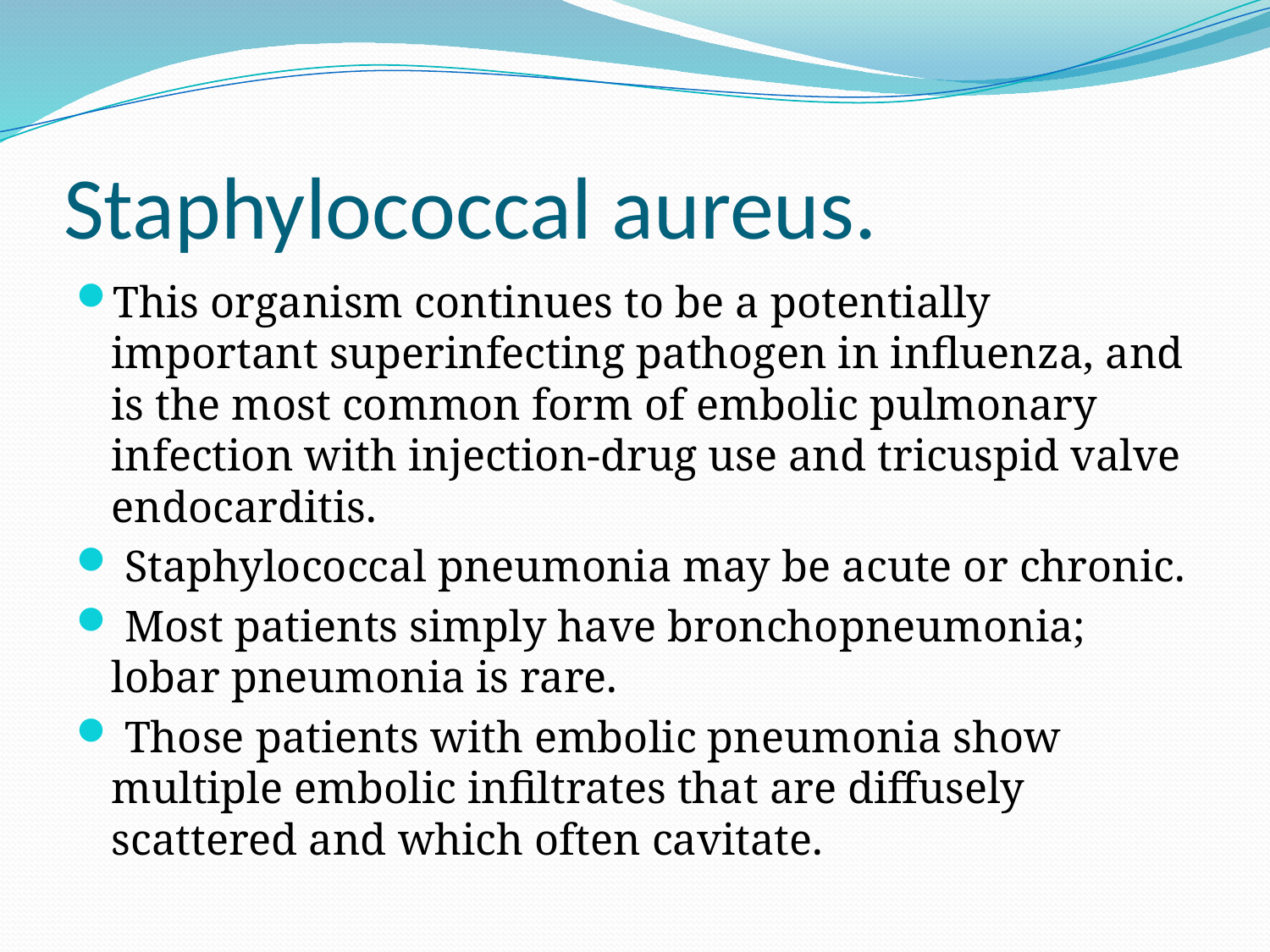

# Staphylococcal aureus.
This organism continues to be a potentially important superinfecting pathogen in influenza, and is the most common form of embolic pulmonary infection with injection-drug use and tricuspid valve endocarditis.
 Staphylococcal pneumonia may be acute or chronic.
 Most patients simply have bronchopneumonia; lobar pneumonia is rare.
 Those patients with embolic pneumonia show multiple embolic infiltrates that are diffusely scattered and which often cavitate.